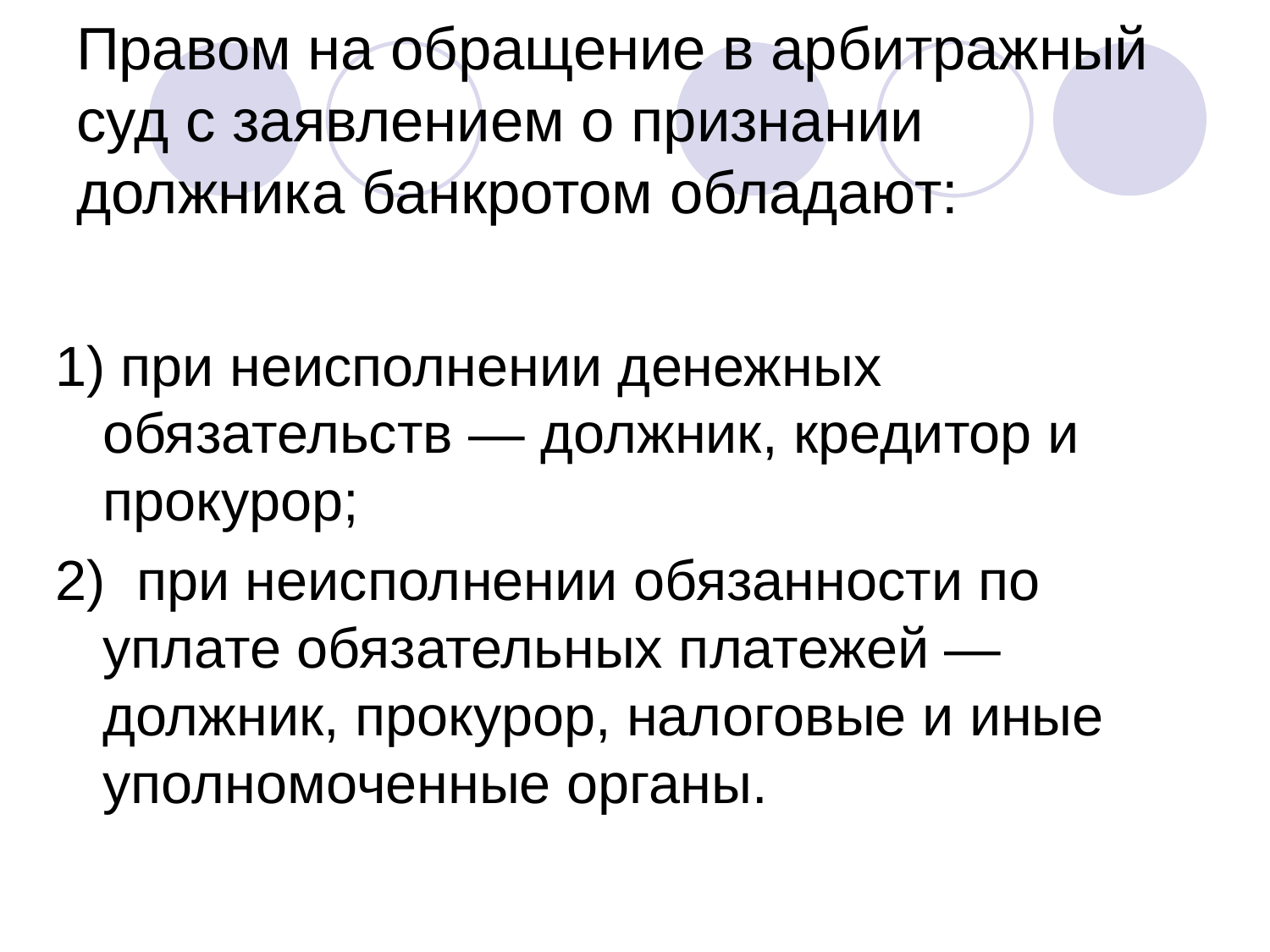

# Правом на обращение в арбитражный суд с заявлением о признании должника банкротом обладают:
1) при неисполнении денежных обязательств — должник, кредитор и прокурор;
2)  при неисполнении обязанности по уплате обязательных платежей — должник, прокурор, налоговые и иные уполномоченные органы.